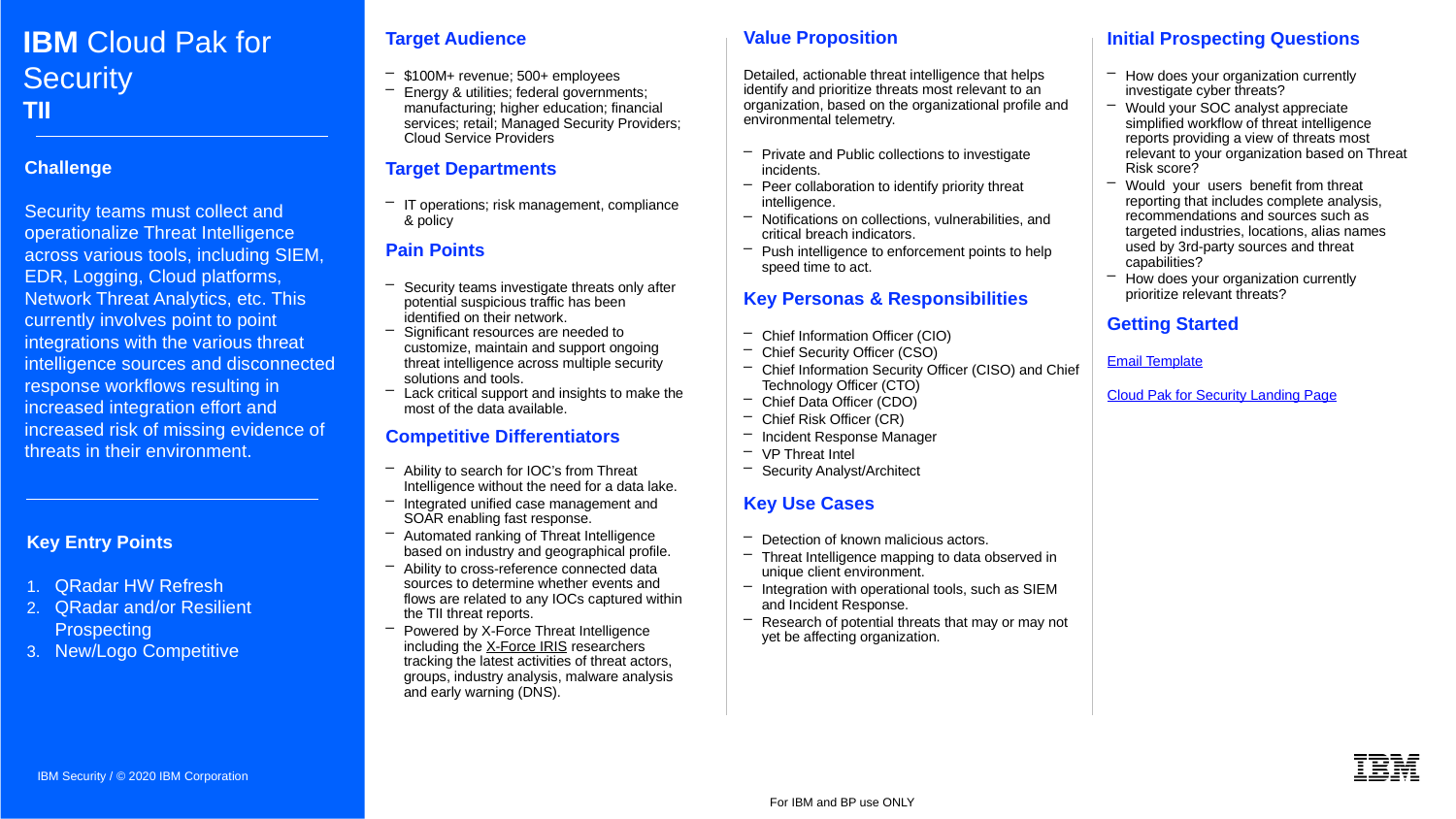

IBM Cloud Pak for Security
TII
Value Proposition

Detailed, actionable threat intelligence that helps identify and prioritize threats most relevant to an organization, based on the organizational profile and environmental telemetry.

Private and Public collections to investigate incidents.
Peer collaboration to identify priority threat intelligence.
Notifications on collections, vulnerabilities, and critical breach indicators.
Push intelligence to enforcement points to help speed time to act.

Key Personas & Responsibilities

Chief Information Officer (CIO)
Chief Security Officer (CSO)
Chief Information Security Officer (CISO) and Chief Technology Officer (CTO)
Chief Data Officer (CDO)
Chief Risk Officer (CR)
Incident Response Manager
VP Threat Intel
Security Analyst/Architect

Key Use Cases

Detection of known malicious actors.
Threat Intelligence mapping to data observed in unique client environment.
Integration with operational tools, such as SIEM and Incident Response.
Research of potential threats that may or may not yet be affecting organization.
Initial Prospecting Questions

How does your organization currently investigate cyber threats?
Would your SOC analyst appreciate simplified workflow of threat intelligence reports providing a view of threats most relevant to your organization based on Threat Risk score?
Would  your  users  benefit from threat reporting that includes complete analysis, recommendations and sources such as targeted industries, locations, alias names used by 3rd-party sources and threat capabilities?
How does your organization currently prioritize relevant threats?
Getting Started

Email Template

Cloud Pak for Security Landing Page

Target Audience

$100M+ revenue; 500+ employees
Energy & utilities; federal governments; manufacturing; higher education; financial services; retail; Managed Security Providers; Cloud Service Providers
Target Departments

IT operations; risk management, compliance & policy
Pain Points

Security teams investigate threats only after potential suspicious traffic has been identified on their network.
Significant resources are needed to customize, maintain and support ongoing threat intelligence across multiple security solutions and tools.
Lack critical support and insights to make the most of the data available.

Competitive Differentiators

Ability to search for IOC’s from Threat Intelligence without the need for a data lake.
Integrated unified case management and SOAR enabling fast response.
Automated ranking of Threat Intelligence based on industry and geographical profile.
Ability to cross-reference connected data sources to determine whether events and flows are related to any IOCs captured within the TII threat reports.
Powered by X-Force Threat Intelligence including the X-Force IRIS researchers tracking the latest activities of threat actors, groups, industry analysis, malware analysis and early warning (DNS).

# Challenge Security teams must collect and operationalize Threat Intelligence across various tools, including SIEM, EDR, Logging, Cloud platforms, Network Threat Analytics, etc. This currently involves point to point integrations with the various threat intelligence sources and disconnected response workflows resulting in increased integration effort and increased risk of missing evidence of threats in their environment.

Key Entry Points
QRadar HW Refresh
QRadar and/or Resilient Prospecting
New/Logo Competitive
IBM Security / © 2020 IBM Corporation
For IBM and BP use ONLY